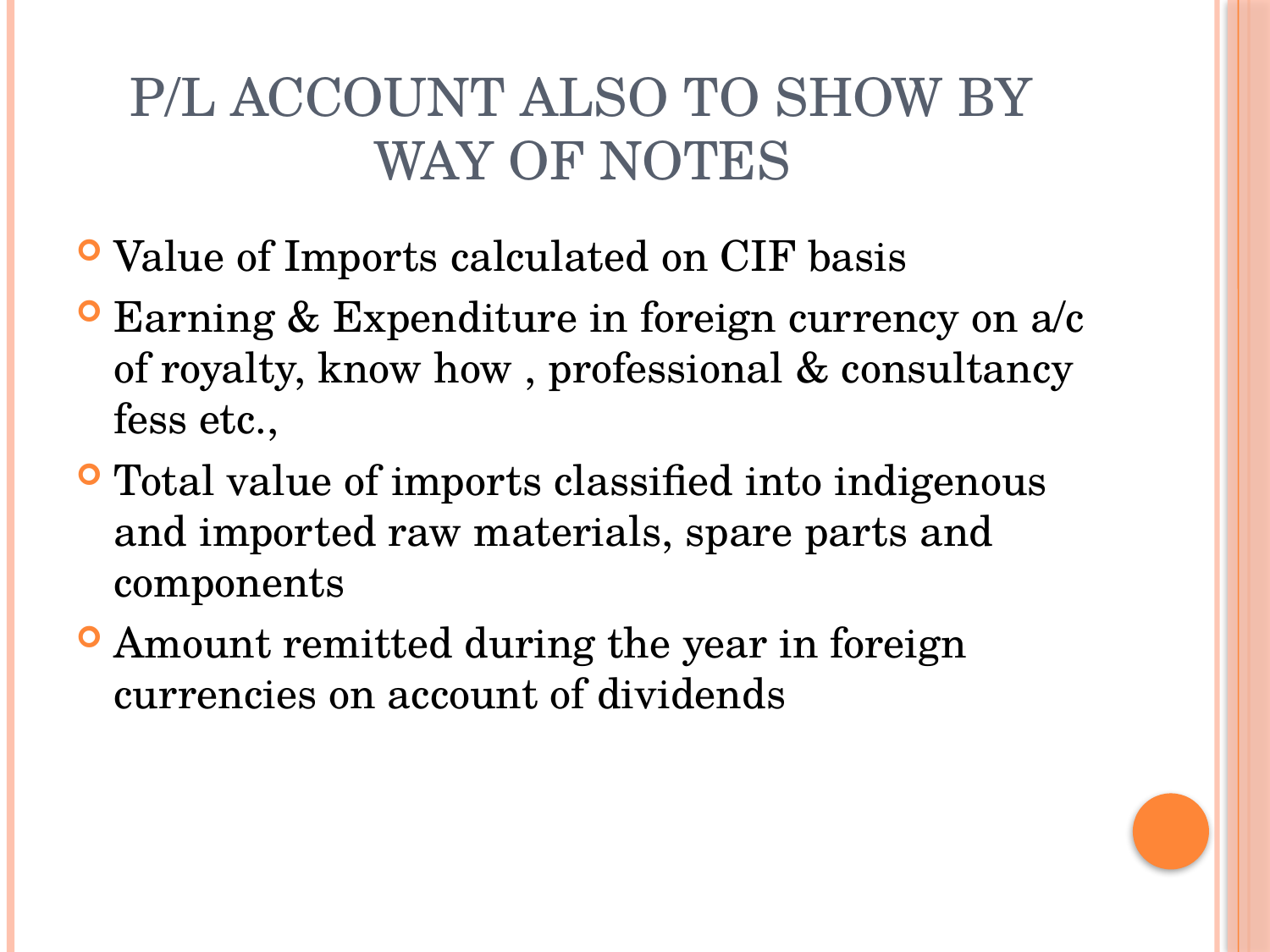

# P/L account also to show by way of notes
Value of Imports calculated on CIF basis
Earning & Expenditure in foreign currency on a/c of royalty, know how , professional & consultancy fess etc.,
Total value of imports classified into indigenous and imported raw materials, spare parts and components
Amount remitted during the year in foreign currencies on account of dividends